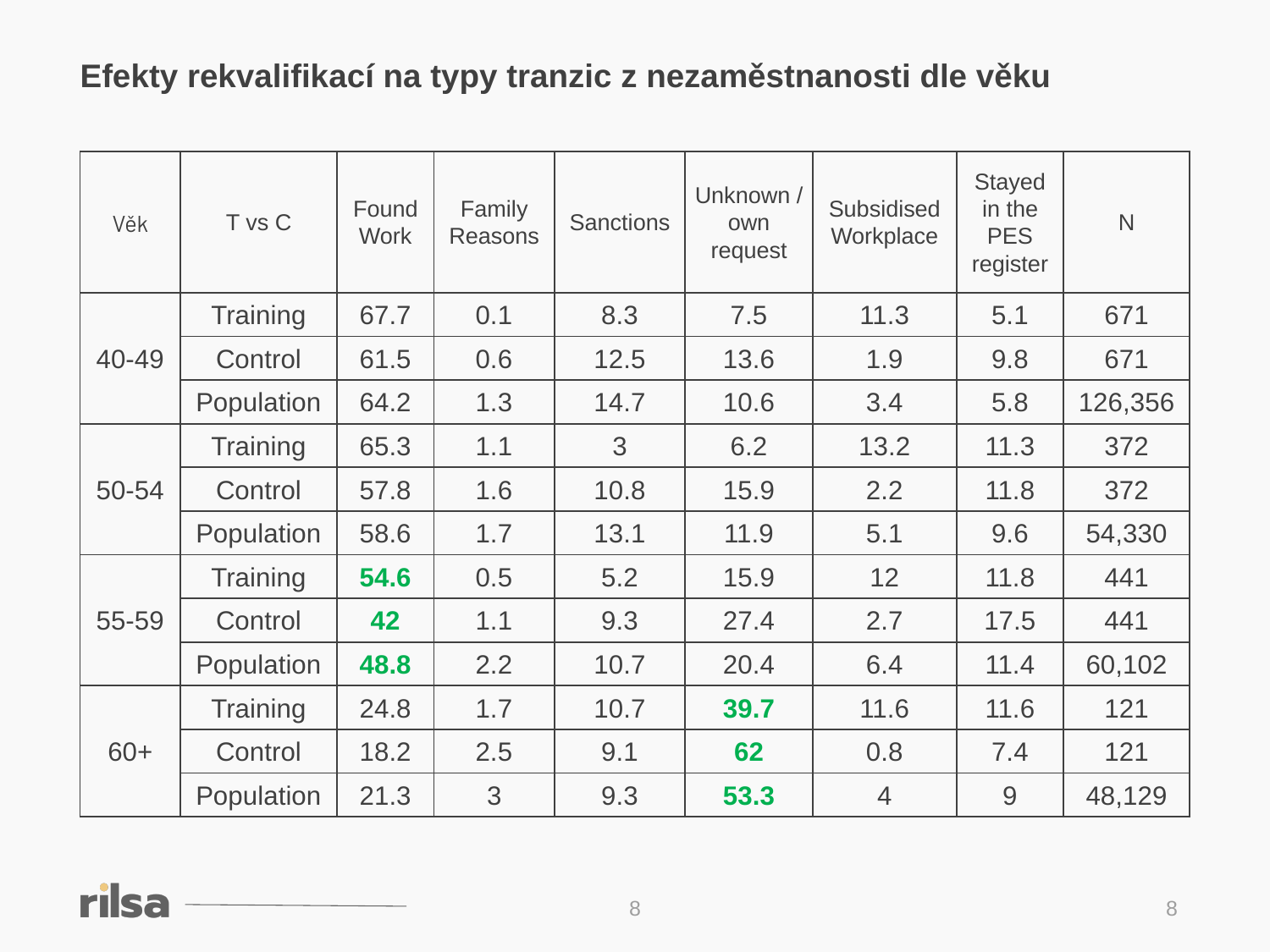

Efekty rekvalifikací na typy tranzic z nezaměstnanosti dle věku
| Věk | T vs C | Found Work | Family Reasons | Sanctions | Unknown /own request | Subsidised Workplace | Stayed in the PES register | N |
| --- | --- | --- | --- | --- | --- | --- | --- | --- |
| 40-49 | Training | 67.7 | 0.1 | 8.3 | 7.5 | 11.3 | 5.1 | 671 |
|  | Control | 61.5 | 0.6 | 12.5 | 13.6 | 1.9 | 9.8 | 671 |
|  | Population | 64.2 | 1.3 | 14.7 | 10.6 | 3.4 | 5.8 | 126,356 |
| 50-54 | Training | 65.3 | 1.1 | 3 | 6.2 | 13.2 | 11.3 | 372 |
|  | Control | 57.8 | 1.6 | 10.8 | 15.9 | 2.2 | 11.8 | 372 |
|  | Population | 58.6 | 1.7 | 13.1 | 11.9 | 5.1 | 9.6 | 54,330 |
| 55-59 | Training | 54.6 | 0.5 | 5.2 | 15.9 | 12 | 11.8 | 441 |
|  | Control | 42 | 1.1 | 9.3 | 27.4 | 2.7 | 17.5 | 441 |
|  | Population | 48.8 | 2.2 | 10.7 | 20.4 | 6.4 | 11.4 | 60,102 |
| 60+ | Training | 24.8 | 1.7 | 10.7 | 39.7 | 11.6 | 11.6 | 121 |
|  | Control | 18.2 | 2.5 | 9.1 | 62 | 0.8 | 7.4 | 121 |
|  | Population | 21.3 | 3 | 9.3 | 53.3 | 4 | 9 | 48,129 |
8
8